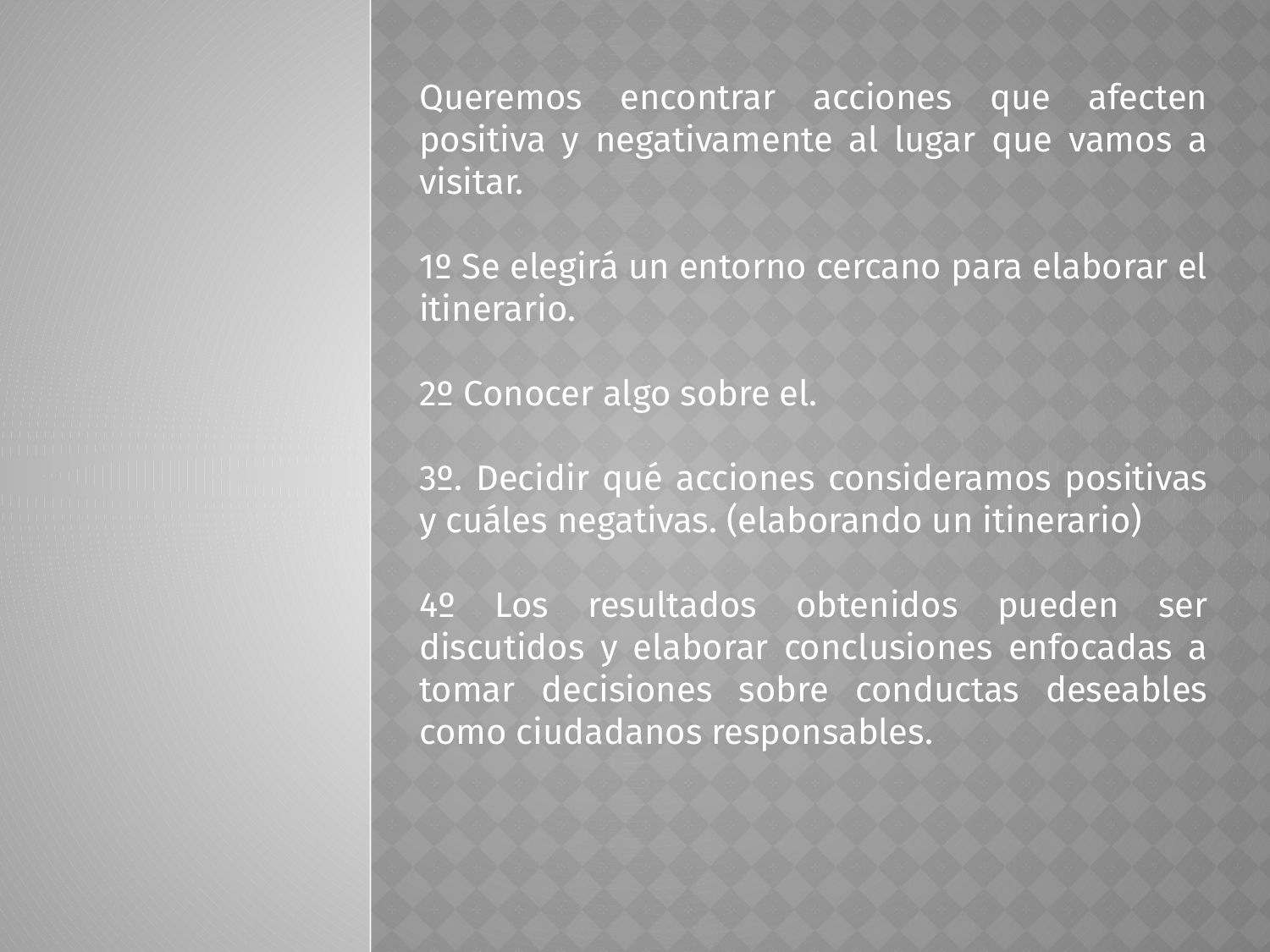

Queremos encontrar acciones que afecten positiva y negativamente al lugar que vamos a visitar.

1º Se elegirá un entorno cercano para elaborar el itinerario.

2º Conocer algo sobre el.

3º. Decidir qué acciones consideramos positivas y cuáles negativas. (elaborando un itinerario)

4º Los resultados obtenidos pueden ser discutidos y elaborar conclusiones enfocadas a tomar decisiones sobre conductas deseables como ciudadanos responsables.